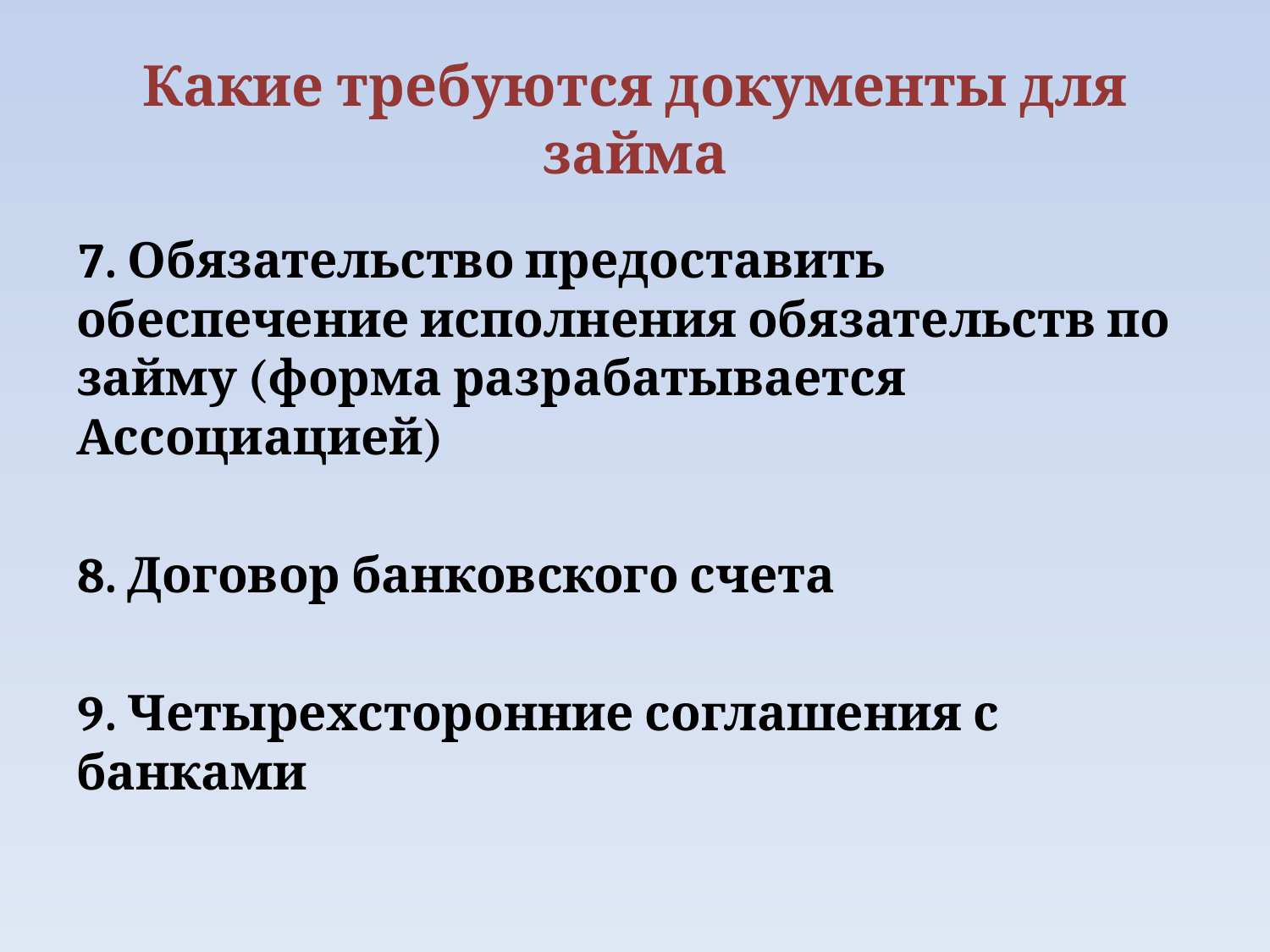

# Какие требуются документы для займа
7. Обязательство предоставить обеспечение исполнения обязательств по займу (форма разрабатывается Ассоциацией)

8. Договор банковского счета

9. Четырехсторонние соглашения с банками